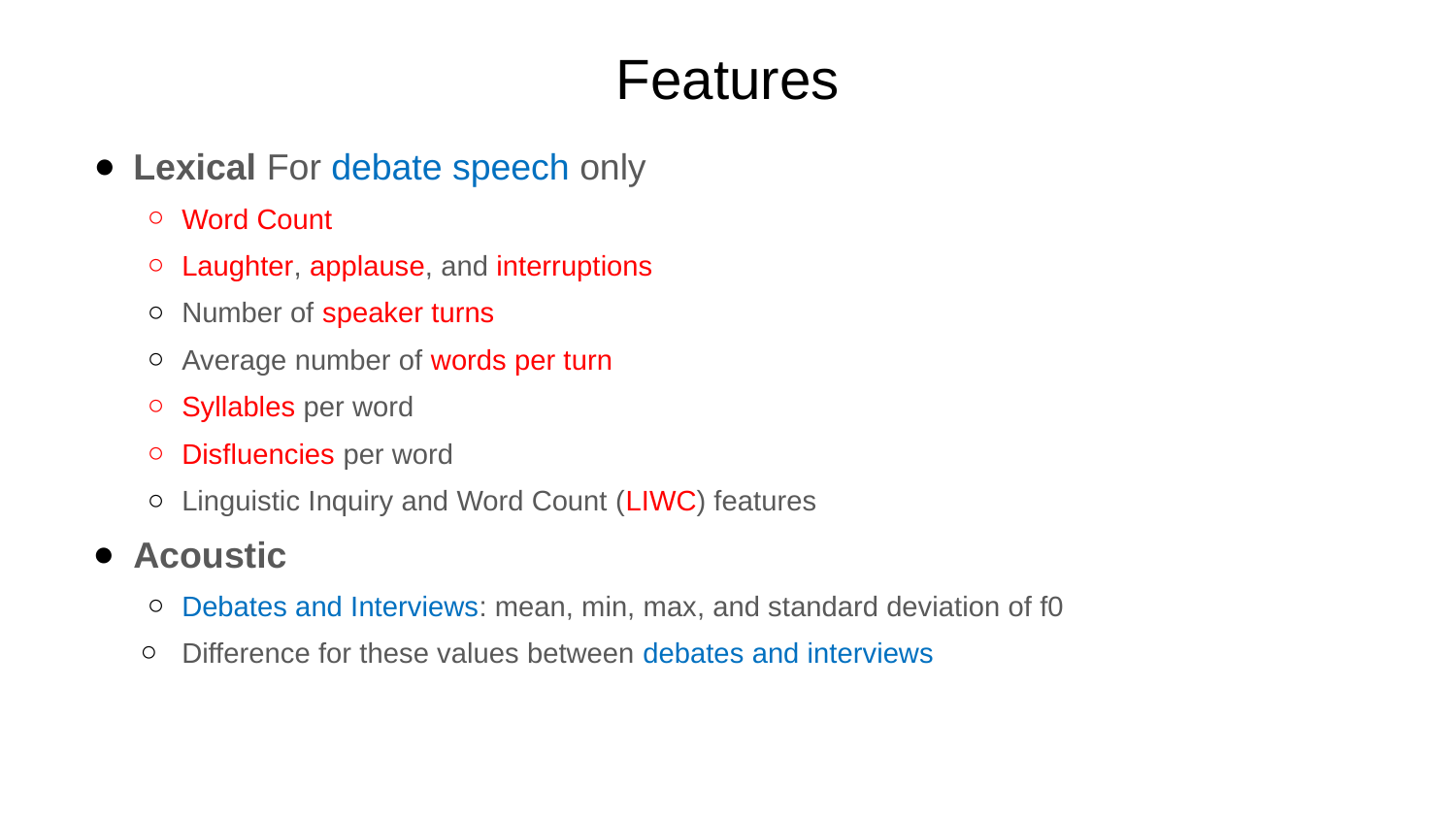

# Features
Lexical For debate speech only
Word Count
Laughter, applause, and interruptions
Number of speaker turns
Average number of words per turn
Syllables per word
Disfluencies per word
Linguistic Inquiry and Word Count (LIWC) features
Acoustic
Debates and Interviews: mean, min, max, and standard deviation of f0
Difference for these values between debates and interviews